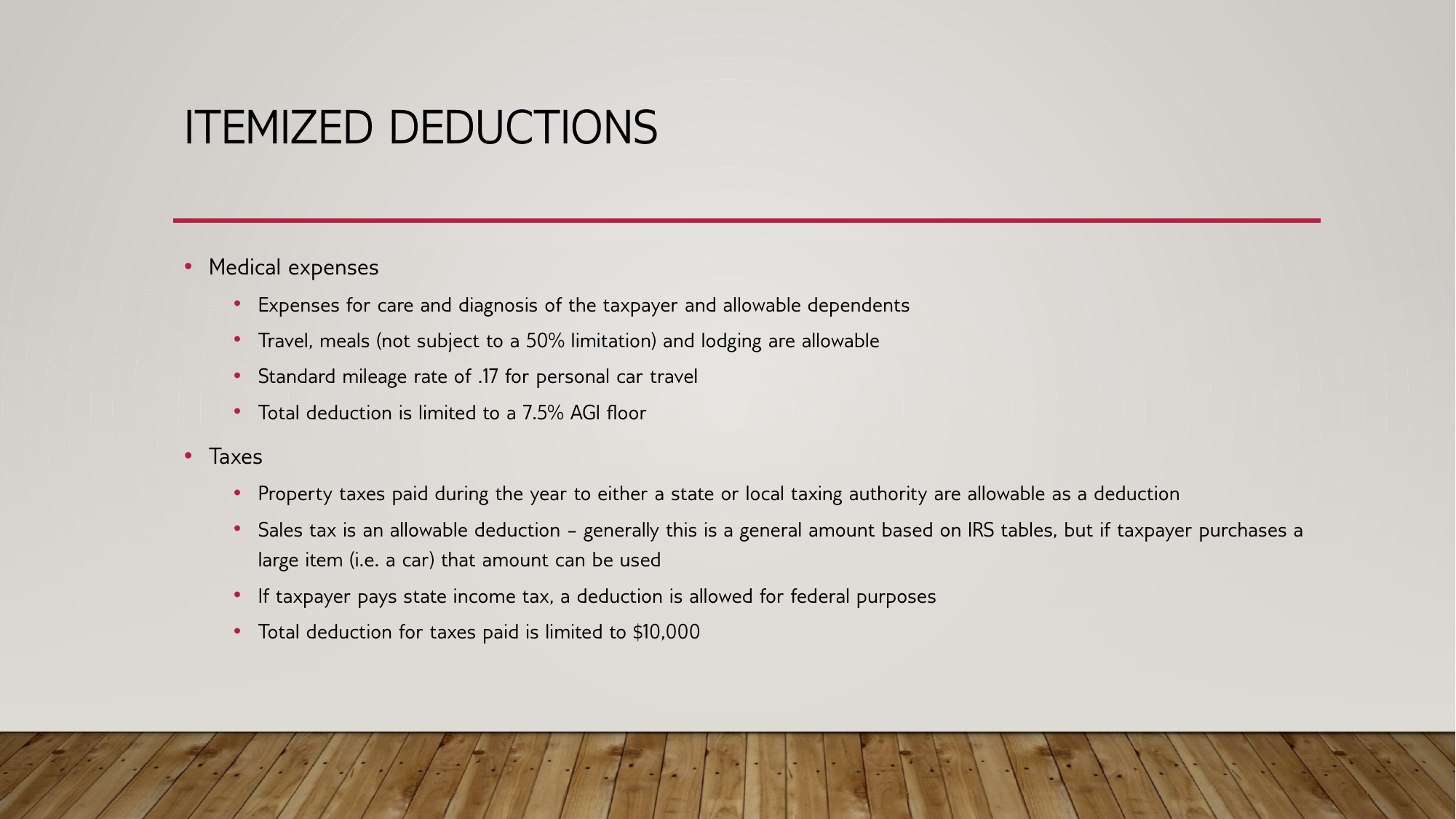

# Itemized Deductions
Medical expenses
Expenses for care and diagnosis of the taxpayer and allowable dependents
Travel, meals (not subject to a 50% limitation) and lodging are allowable
Standard mileage rate of .17 for personal car travel
Total deduction is limited to a 7.5% AGI floor
Taxes
Property taxes paid during the year to either a state or local taxing authority are allowable as a deduction
Sales tax is an allowable deduction – generally this is a general amount based on IRS tables, but if taxpayer purchases a large item (i.e. a car) that amount can be used
If taxpayer pays state income tax, a deduction is allowed for federal purposes
Total deduction for taxes paid is limited to $10,000